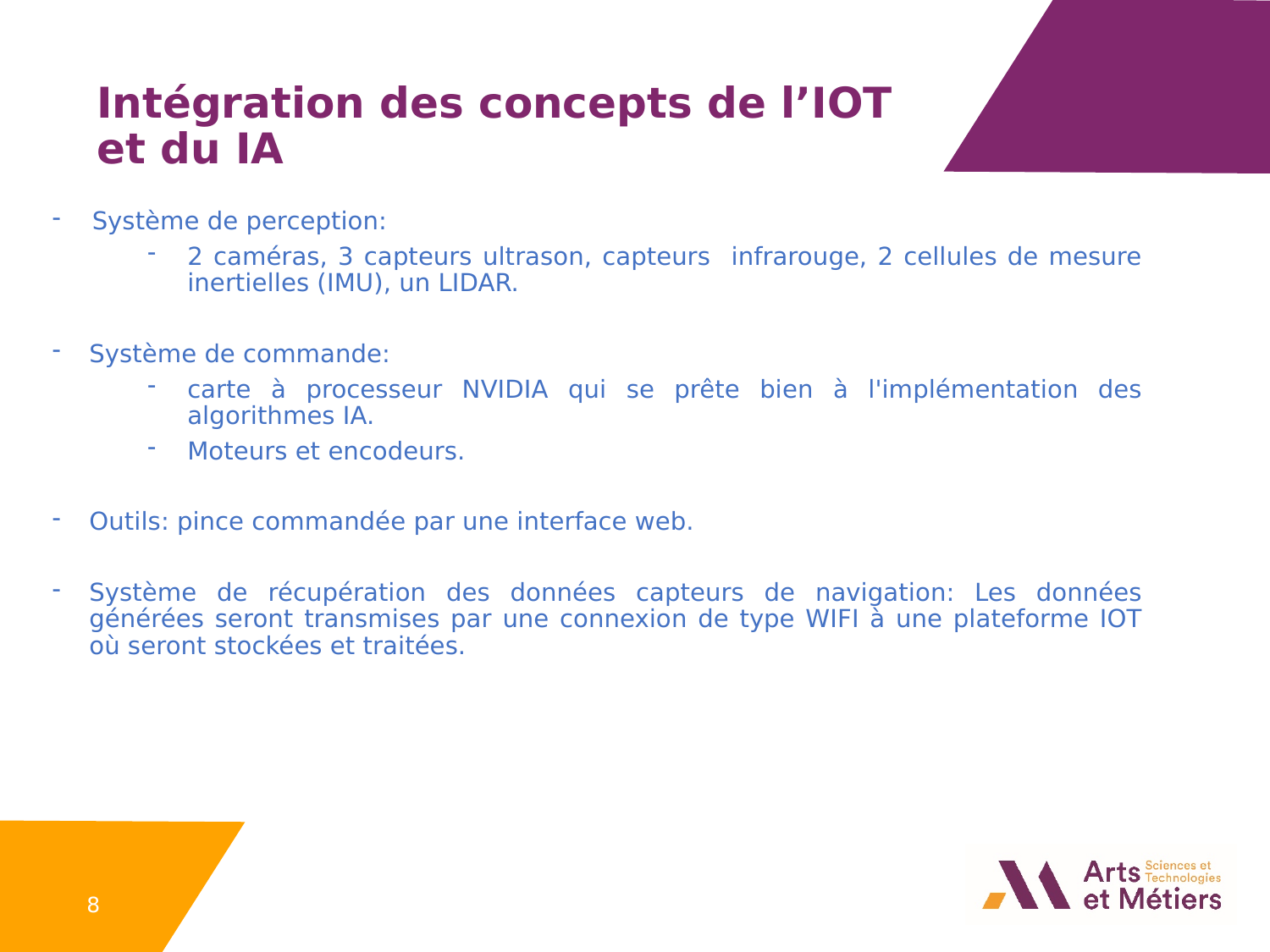

Intégration des concepts de l’IOT et du IA
Système de perception:
2 caméras, 3 capteurs ultrason, capteurs  infrarouge, 2 cellules de mesure inertielles (IMU), un LIDAR.

Système de commande:
carte à processeur NVIDIA qui se prête bien à l'implémentation des algorithmes IA.
Moteurs et encodeurs.

Outils: pince commandée par une interface web.

Système de récupération des données capteurs de navigation: Les données générées seront transmises par une connexion de type WIFI à une plateforme IOT où seront stockées et traitées.
8